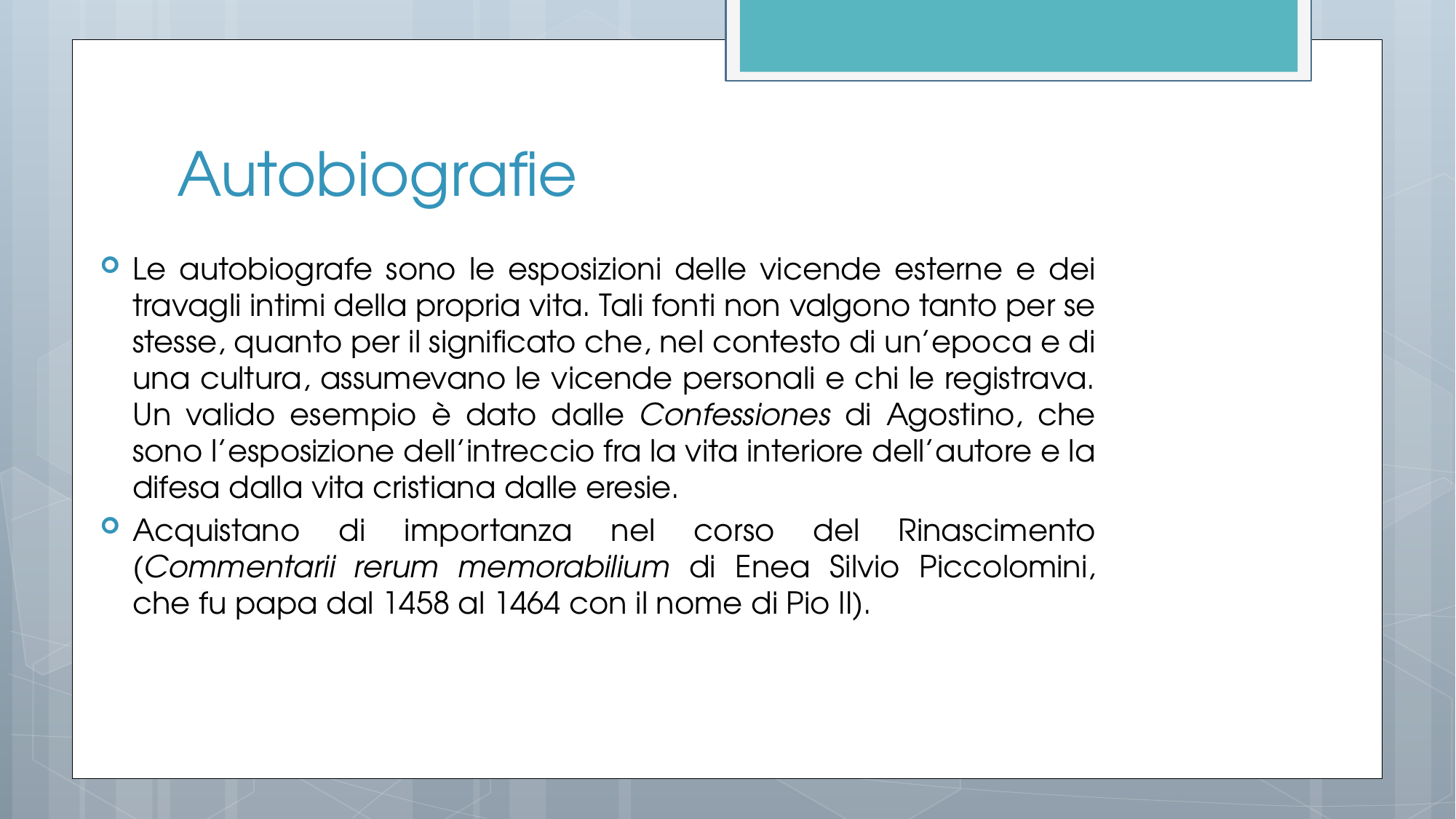

# Autobiografie
Le autobiografe sono le esposizioni delle vicende esterne e dei travagli intimi della propria vita. Tali fonti non valgono tanto per se stesse, quanto per il significato che, nel contesto di un’epoca e di una cultura, assumevano le vicende personali e chi le registrava. Un valido esempio è dato dalle Confessiones di Agostino, che sono l’esposizione dell’intreccio fra la vita interiore dell’autore e la difesa dalla vita cristiana dalle eresie.
Acquistano di importanza nel corso del Rinascimento (Commentarii rerum memorabilium di Enea Silvio Piccolomini, che fu papa dal 1458 al 1464 con il nome di Pio II).